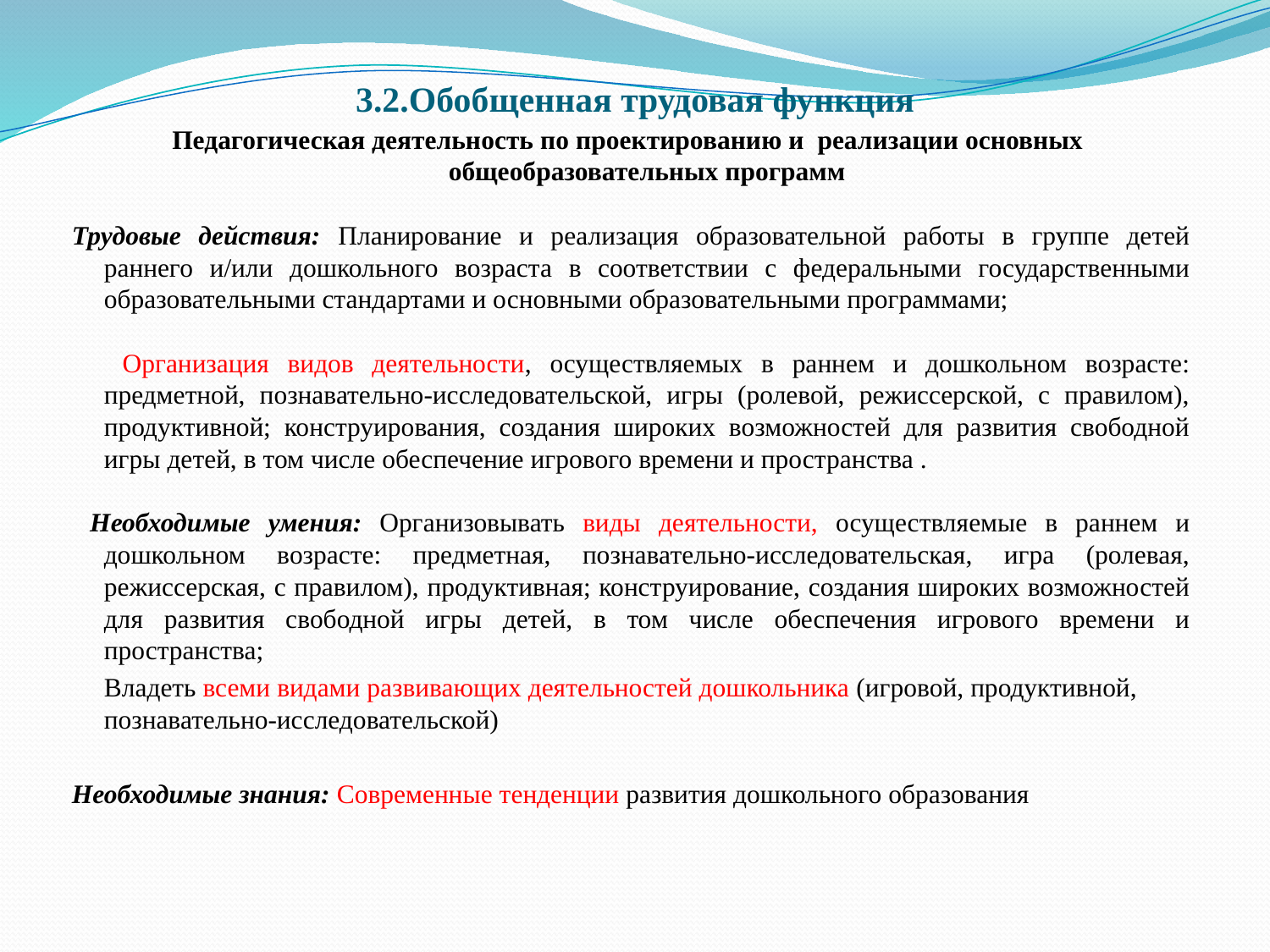

# 3.2.Обобщенная трудовая функция
Педагогическая деятельность по проектированию и  реализации основных  общеобразовательных программ

Трудовые действия: Планирование и реализация образовательной работы в группе детей раннего и/или дошкольного возраста в соответствии с федеральными государственными образовательными стандартами и основными образовательными программами;

	 Организация видов деятельности, осуществляемых в раннем и дошкольном возрасте: предметной, познавательно-исследовательской, игры (ролевой, режиссерской, с правилом), продуктивной; конструирования, создания широких возможностей для развития свободной игры детей, в том числе обеспечение игрового времени и пространства .

 Необходимые умения: Организовывать виды деятельности, осуществляемые в раннем и дошкольном возрасте: предметная, познавательно-исследовательская, игра (ролевая, режиссерская, с правилом), продуктивная; конструирование, создания широких возможностей для развития свободной игры детей, в том числе обеспечения игрового времени и пространства;
	Владеть всеми видами развивающих деятельностей дошкольника (игровой, продуктивной, познавательно-исследовательской)

Необходимые знания: Современные тенденции развития дошкольного образования